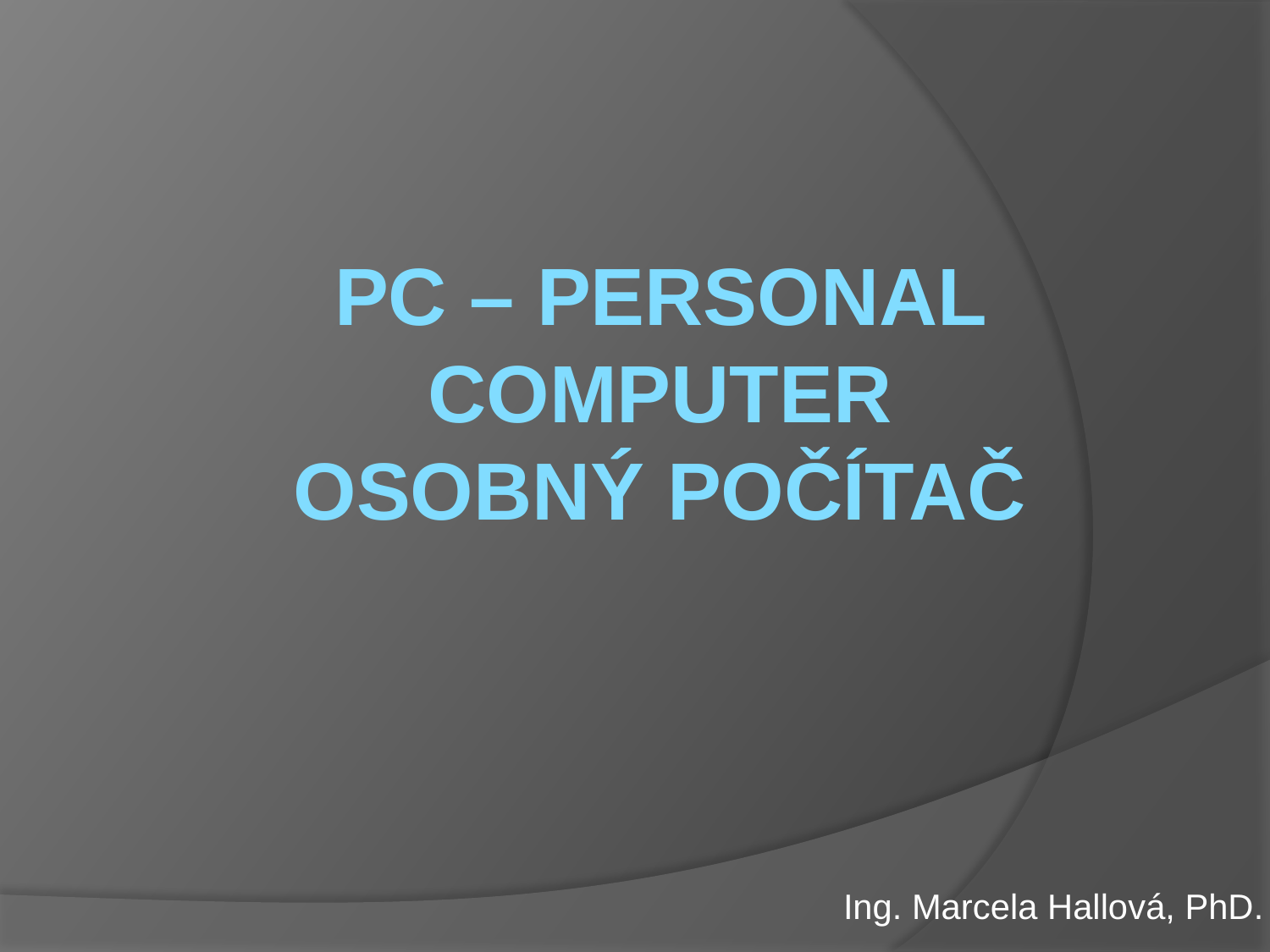

# PC – Personal Computer Osobný počítač
Ing. Marcela Hallová, PhD.